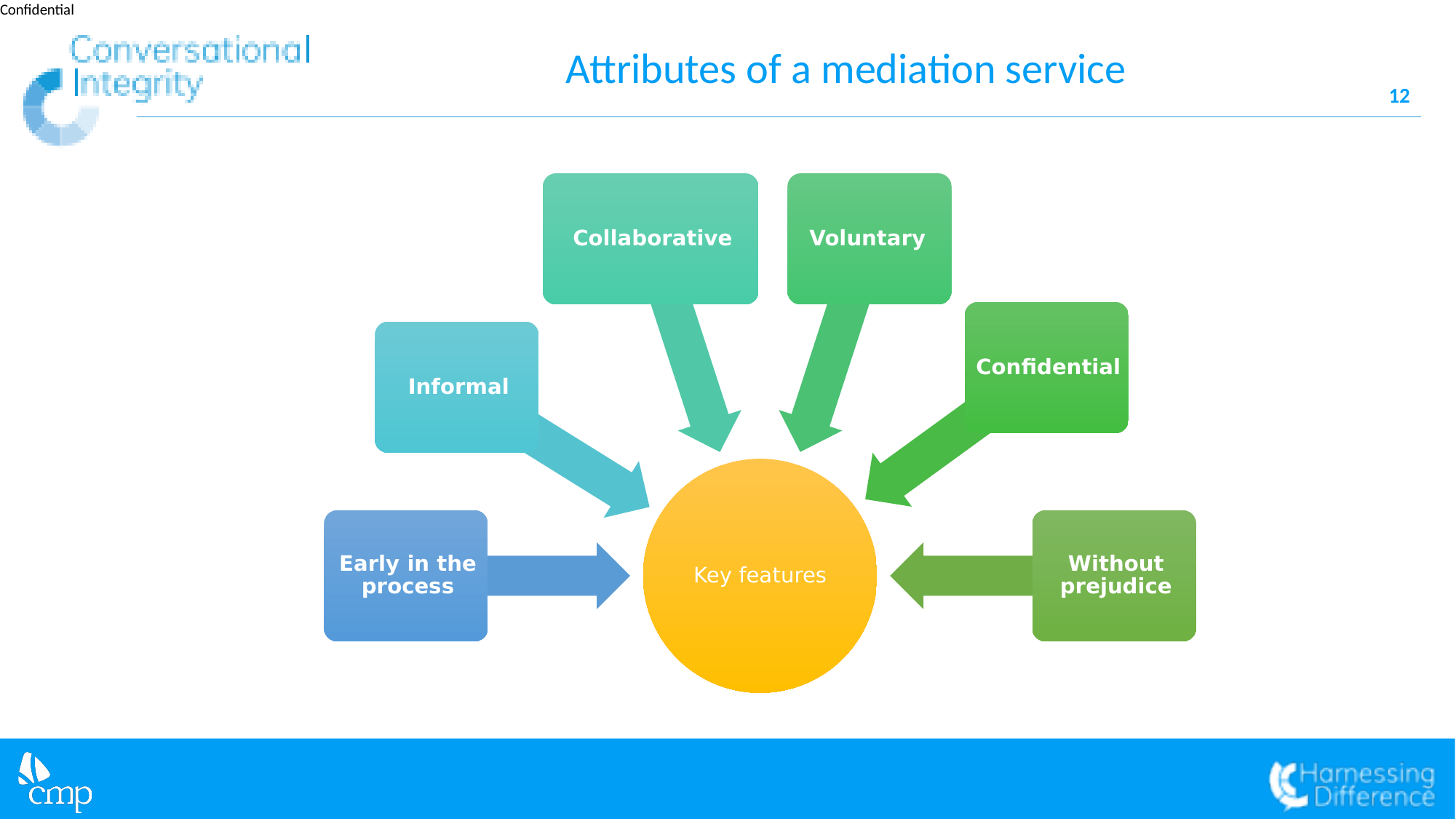

# Attributes of a mediation service
12
Key features
Early in the process
Informal
Collaborative
Voluntary
Confidential
Without prejudice